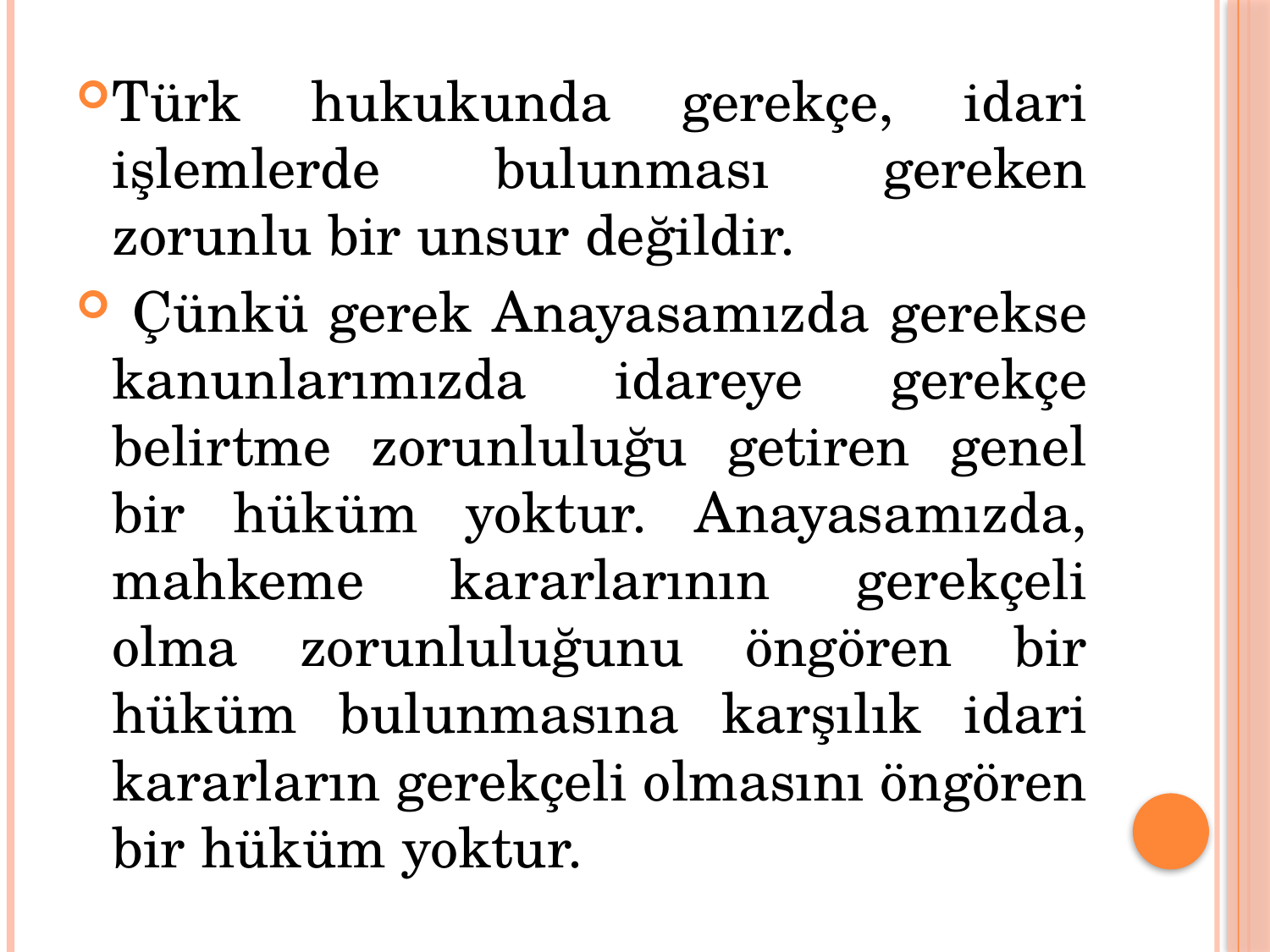

Türk hukukunda gerekçe, idari işlemlerde bulunması gereken zorunlu bir unsur değildir.
 Çünkü gerek Anayasamızda gerekse kanunlarımızda idareye gerekçe belirtme zorunluluğu getiren genel bir hüküm yoktur. Anayasamızda, mahkeme kararlarının gerekçeli olma zorunluluğunu öngören bir hüküm bulunmasına karşılık idari kararların gerekçeli olmasını öngören bir hüküm yoktur.